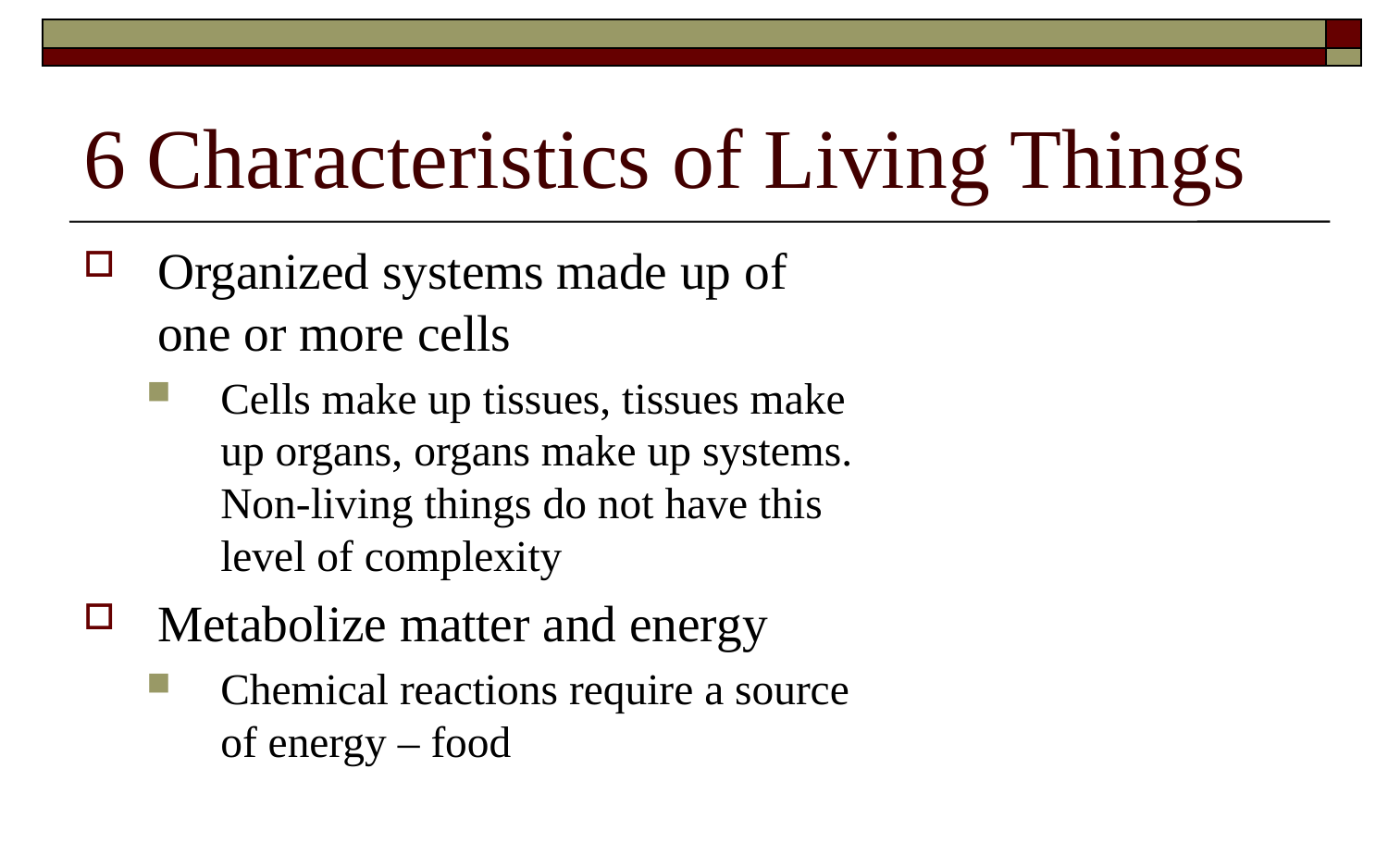

# 6 Characteristics of Living Things
Organized systems made up of one or more cells
Cells make up tissues, tissues make up organs, organs make up systems. Non-living things do not have this level of complexity
Metabolize matter and energy
Chemical reactions require a source of energy – food